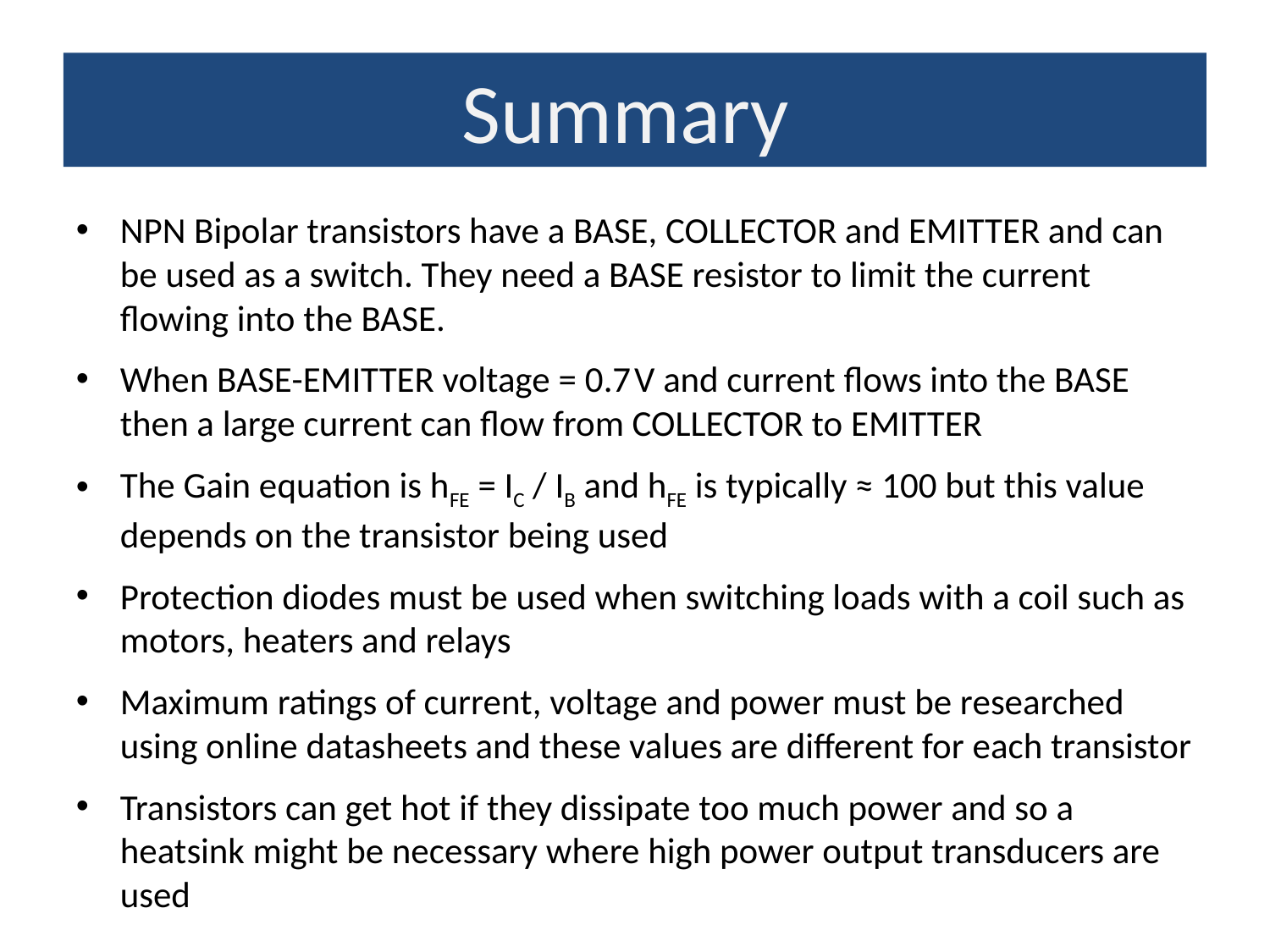

Summary
NPN Bipolar transistors have a BASE, COLLECTOR and EMITTER and can be used as a switch. They need a BASE resistor to limit the current flowing into the BASE.
When BASE-EMITTER voltage = 0.7 V and current flows into the BASE then a large current can flow from COLLECTOR to EMITTER
The Gain equation is hFE = IC / IB and hFE is typically ≈ 100 but this value depends on the transistor being used
Protection diodes must be used when switching loads with a coil such as motors, heaters and relays
Maximum ratings of current, voltage and power must be researched using online datasheets and these values are different for each transistor
Transistors can get hot if they dissipate too much power and so a heatsink might be necessary where high power output transducers are used